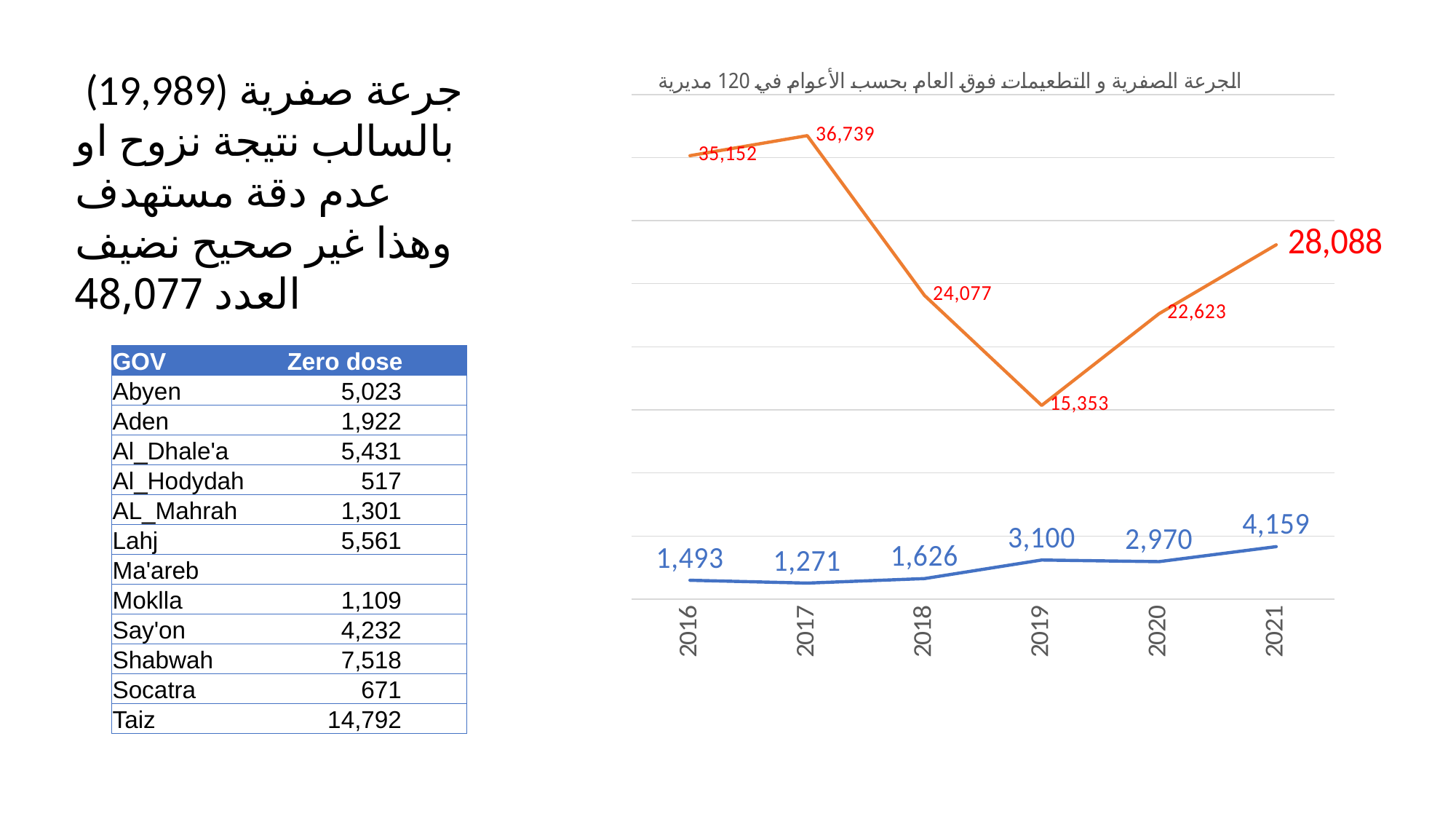

### Chart: الجرعة الصفرية و التطعيمات فوق العام بحسب الأعوام في 120 مديرية

| Category |  Penta1 فوق العام |  penta zero |
|---|---|---|
| 2016 | 1493.0 | 35152.203787823964 |
| 2017 | 1271.0 | 36739.45329710221 |
| 2018 | 1626.0 | 24077.23546775832 |
| 2019 | 3100.0 | 15352.745099051332 |
| 2020 | 2970.0 | 22622.999999998487 |
| 2021 | 4159.0 | 28087.999999997264 |
 (19,989) جرعة صفرية بالسالب نتيجة نزوح او عدم دقة مستهدف
وهذا غير صحيح نضيف العدد 48,077
| GOV | Zero dose |
| --- | --- |
| Abyen | 5,023 |
| Aden | 1,922 |
| Al\_Dhale'a | 5,431 |
| Al\_Hodydah | 517 |
| AL\_Mahrah | 1,301 |
| Lahj | 5,561 |
| Ma'areb |  |
| Moklla | 1,109 |
| Say'on | 4,232 |
| Shabwah | 7,518 |
| Socatra | 671 |
| Taiz | 14,792 |